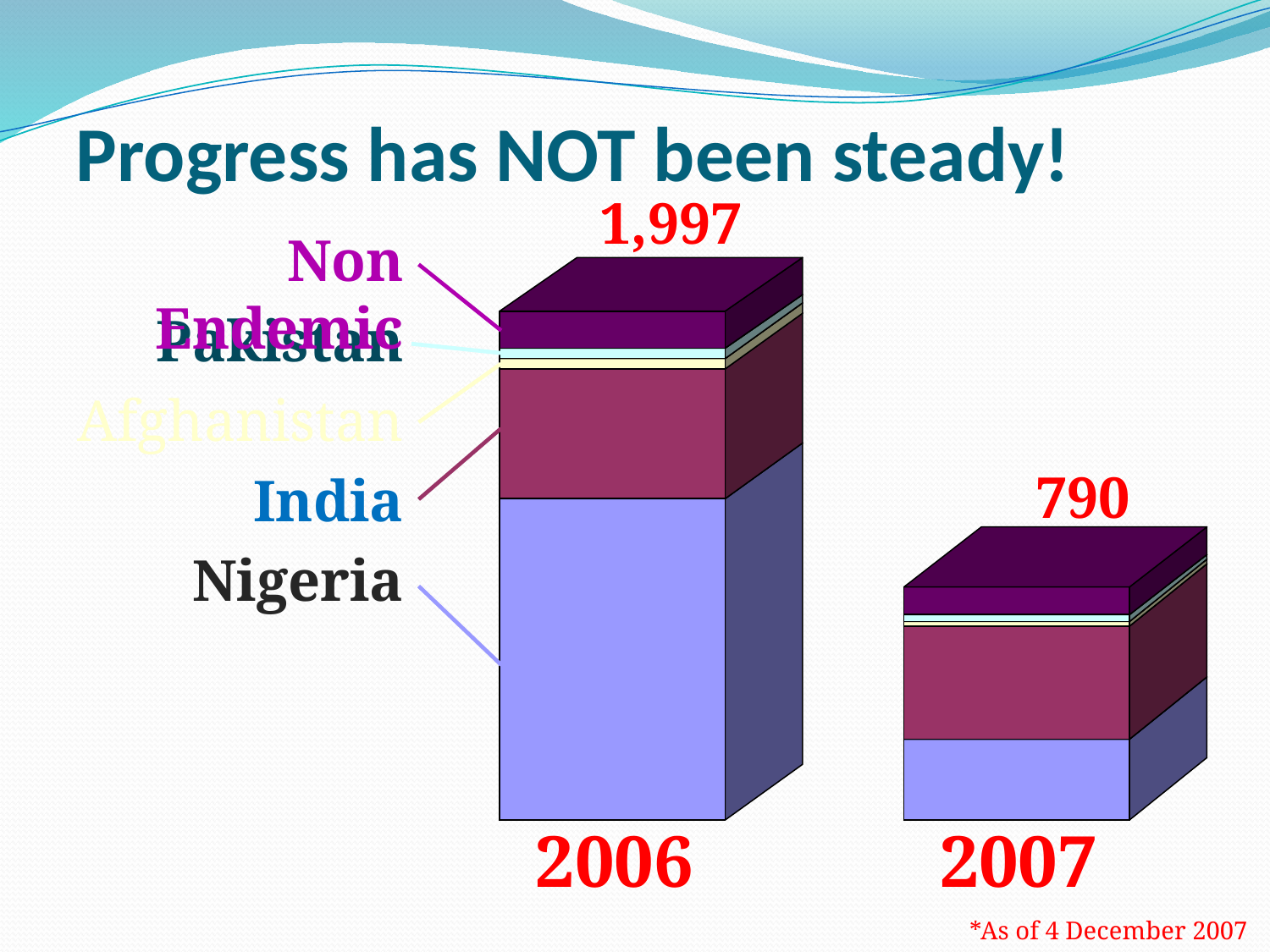

Progress has NOT been steady!
1,997
Non Endemic

Pakistan

Afghanistan

790
India

Nigeria

2006
2007
*As of 4 December 2007